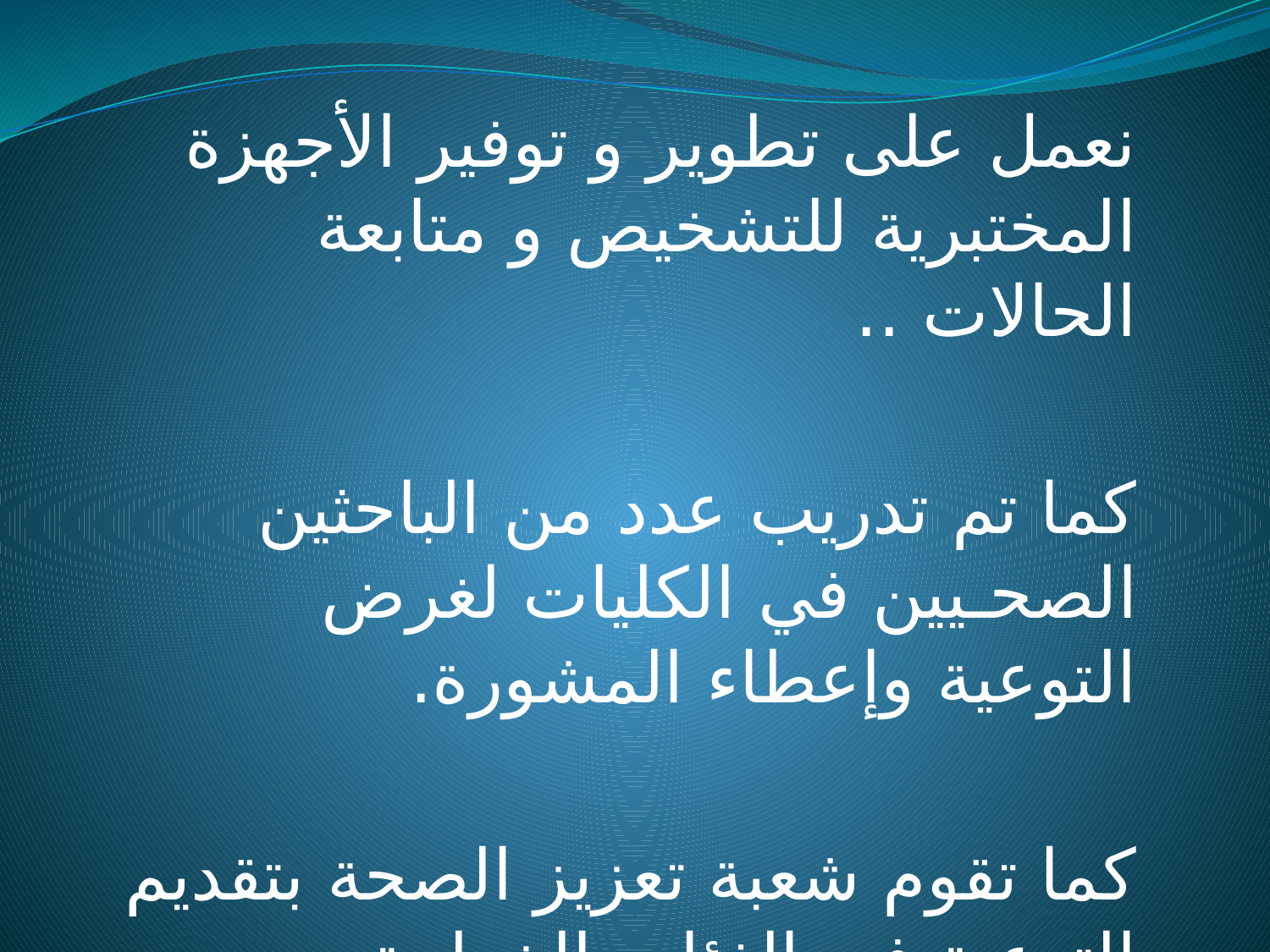

نعمل على تطوير و توفير الأجهزة المختبرية للتشخيص و متابعة الحالات ..

كما تم تدريب عدد من الباحثين الصحـيين في الكليات لغرض التوعية وإعطاء المشورة.

كما تقوم شعبة تعزيز الصحة بتقديم التوعية في الفئات الخطرة..